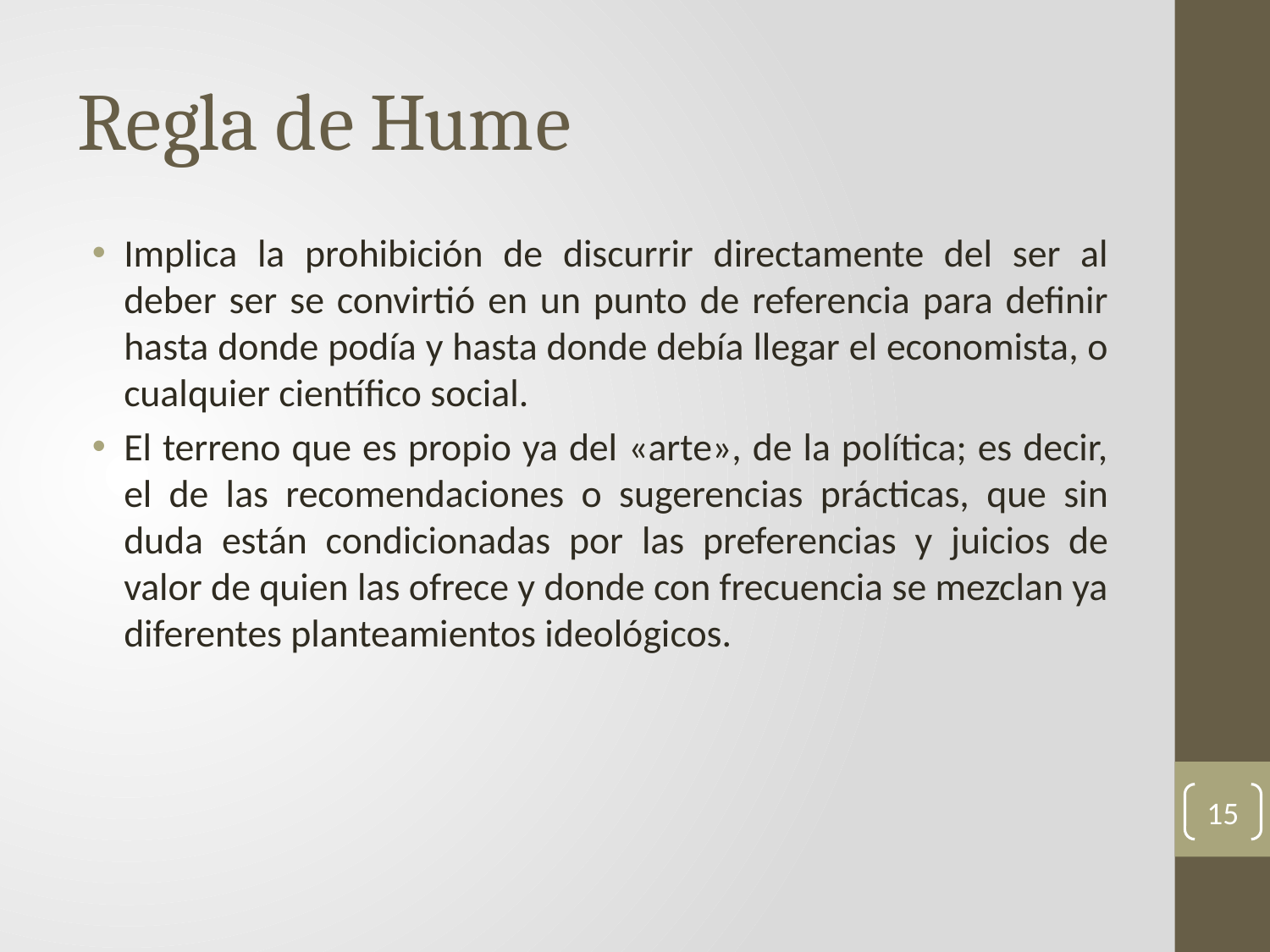

# Regla de Hume
Implica la prohibición de discurrir directamente del ser al deber ser se convirtió en un punto de referencia para definir hasta donde podía y hasta donde debía llegar el economista, o cualquier científico social.
El terreno que es propio ya del «arte», de la política; es decir, el de las recomendaciones o sugerencias prácticas, que sin duda están condicionadas por las preferencias y juicios de valor de quien las ofrece y donde con frecuencia se mezclan ya diferentes planteamientos ideológicos.
15